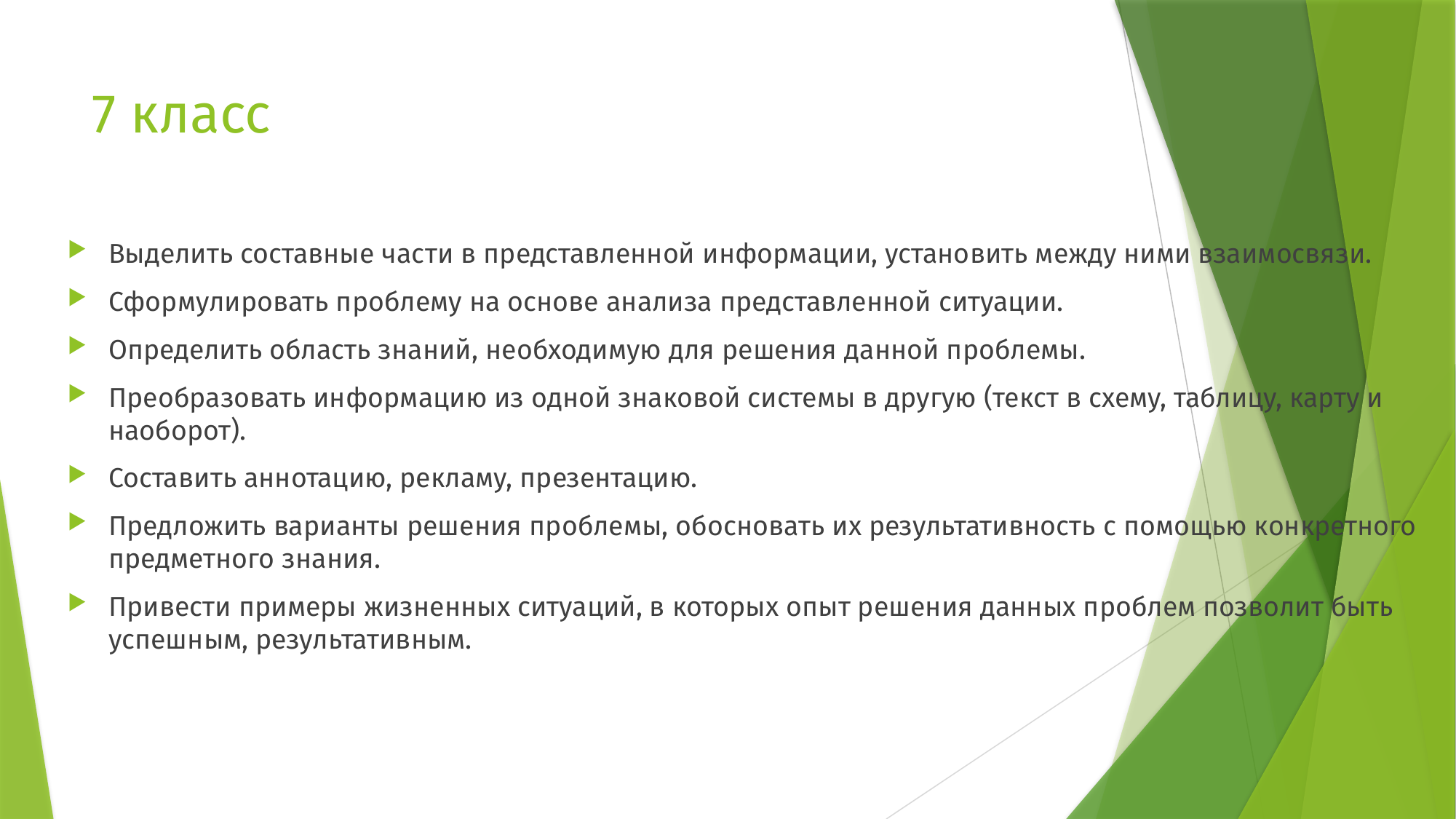

# 7 класс
Выделить составные части в представленной информации, установить между ними взаимосвязи.
Сформулировать проблему на основе анализа представленной ситуации.
Определить область знаний, необходимую для решения данной проблемы.
Преобразовать информацию из одной знаковой системы в другую (текст в схему, таблицу, карту и наоборот).
Составить аннотацию, рекламу, презентацию.
Предложить варианты решения проблемы, обосновать их результативность с помощью конкретного предметного знания.
Привести примеры жизненных ситуаций, в которых опыт решения данных проблем позволит быть успешным, результативным.